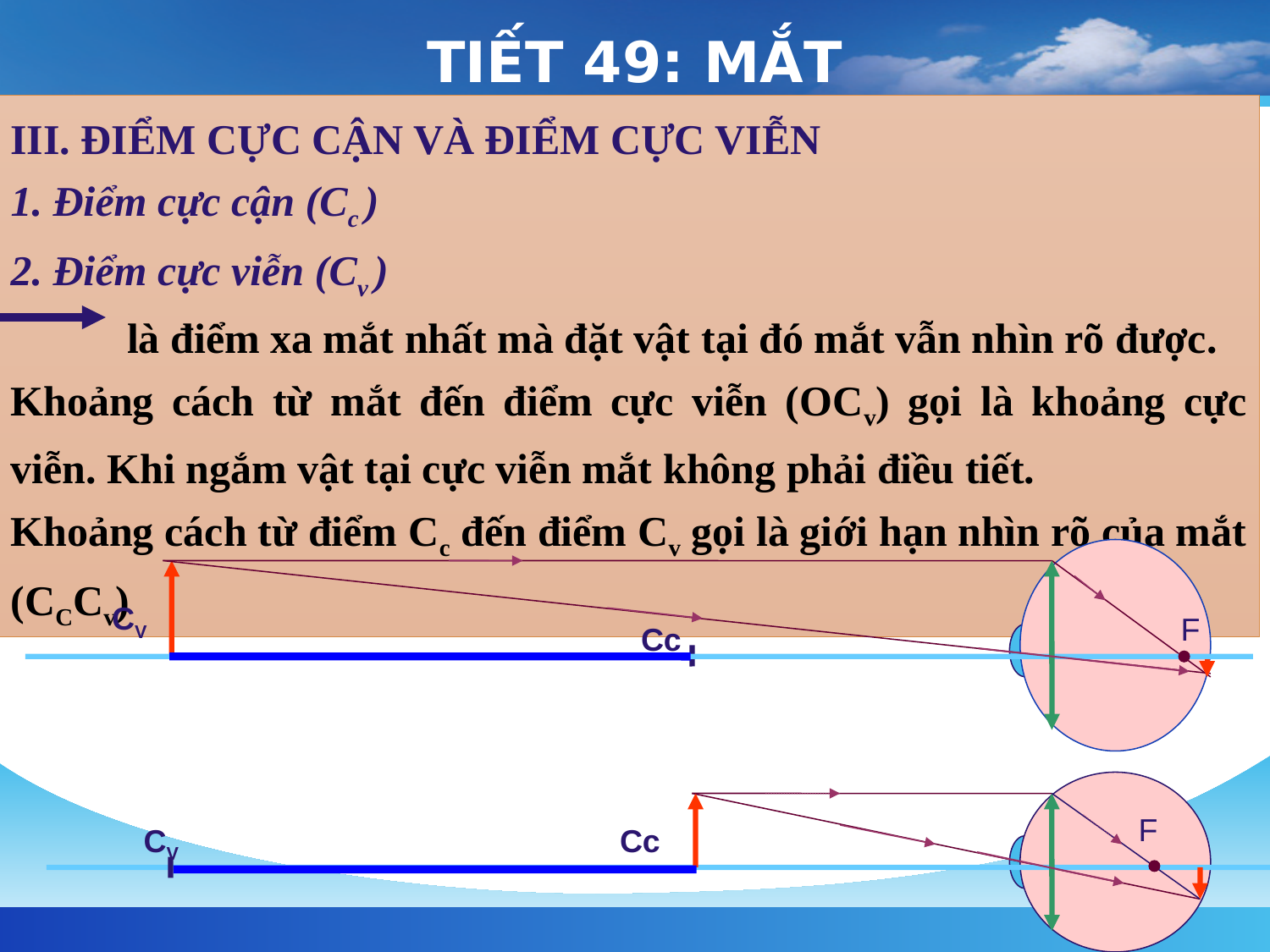

# TIẾT 49: MẮT
III. ĐIỂM CỰC CẬN VÀ ĐIỂM CỰC VIỄN
1. Điểm cực cận (Cc )
2. Điểm cực viễn (Cv )
           là điểm xa mắt nhất mà đặt vật tại đó mắt vẫn nhìn rõ được.
Khoảng cách từ mắt đến điểm cực viễn (OCv) gọi là khoảng cực viễn. Khi ngắm vật tại cực viễn mắt không phải điều tiết.
Khoảng cách từ điểm Cc đến điểm Cv gọi là giới hạn nhìn rõ của mắt (CCCv)

CV
F

Cc

F
CV
Cc